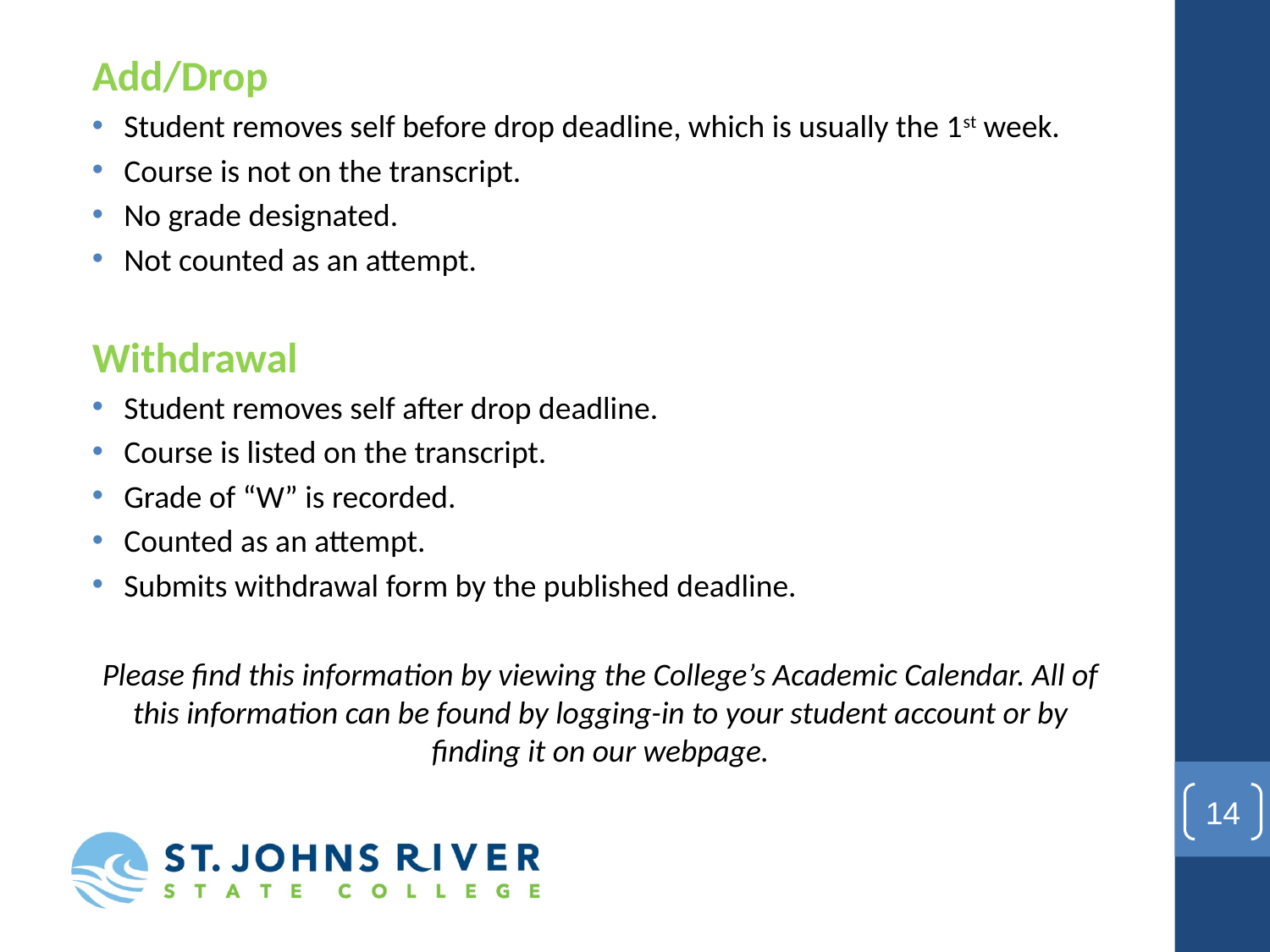

Add/Drop
Student removes self before drop deadline, which is usually the 1st week.
Course is not on the transcript.
No grade designated.
Not counted as an attempt.

Withdrawal
Student removes self after drop deadline.
Course is listed on the transcript.
Grade of “W” is recorded.
Counted as an attempt.
Submits withdrawal form by the published deadline.

Please find this information by viewing the College’s Academic Calendar. All of this information can be found by logging-in to your student account or by finding it on our webpage.
14